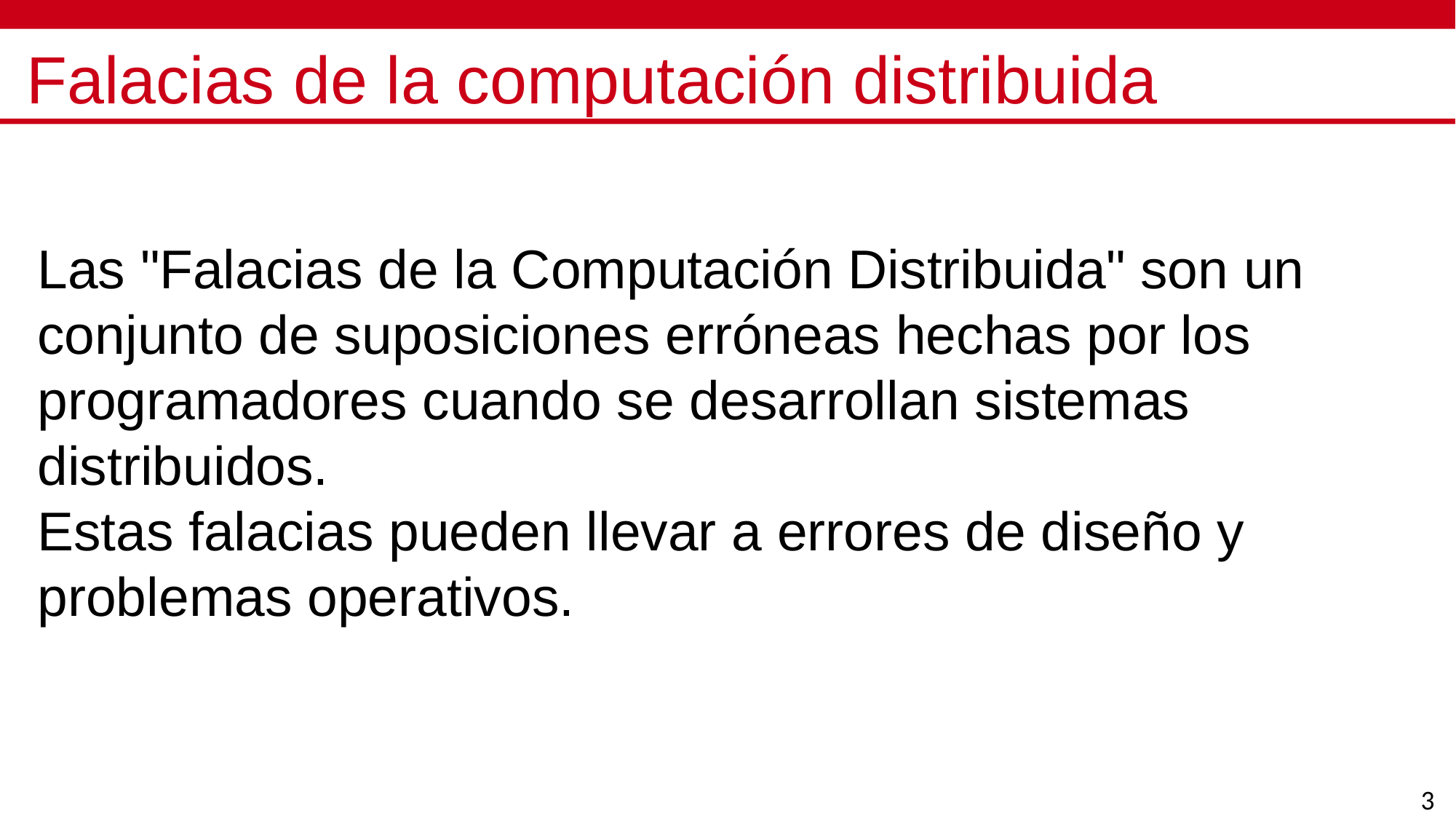

# Falacias de la computación distribuida
Las "Falacias de la Computación Distribuida" son un conjunto de suposiciones erróneas hechas por los programadores cuando se desarrollan sistemas distribuidos.
Estas falacias pueden llevar a errores de diseño y problemas operativos.

3